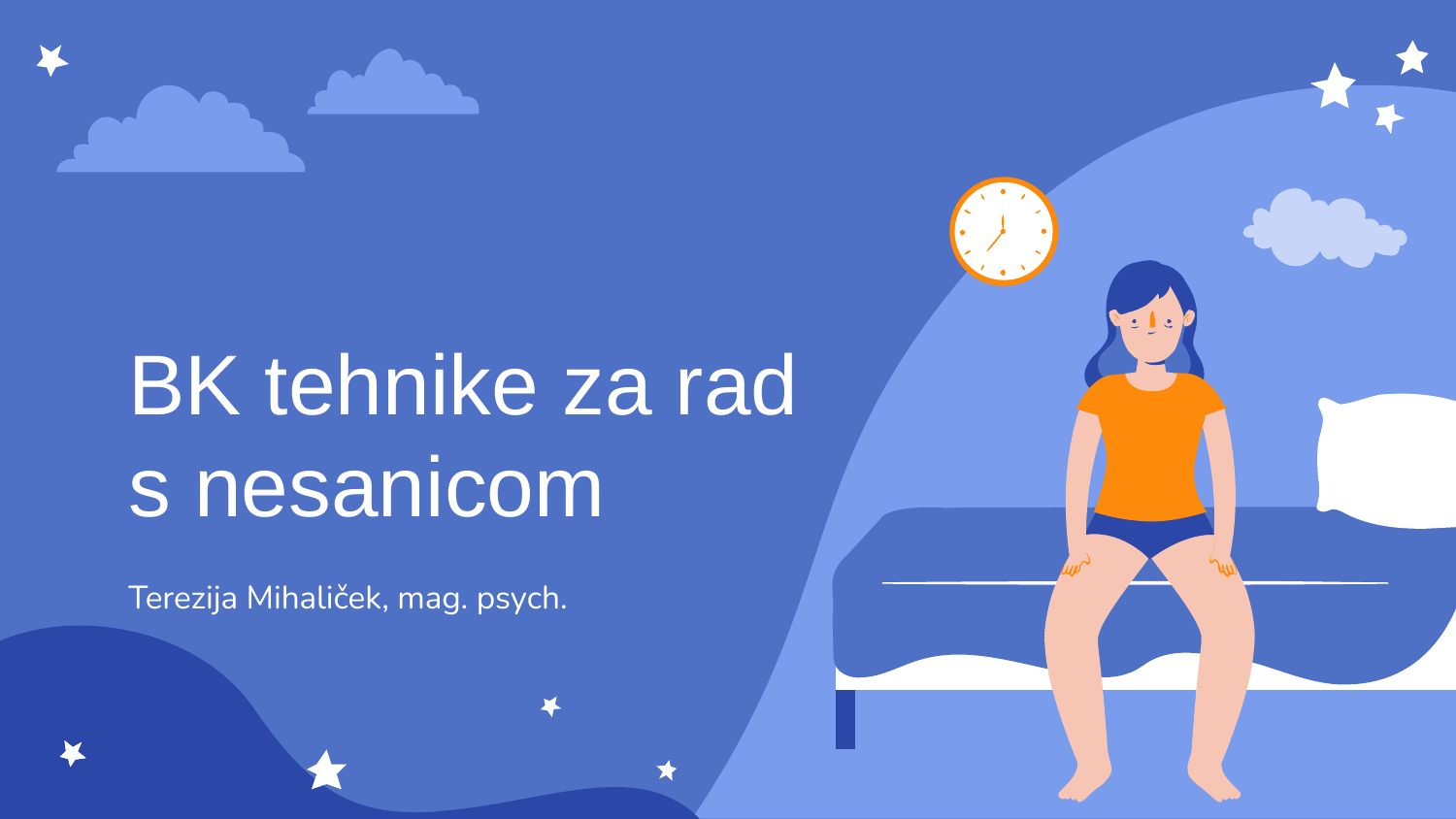

# BK tehnike za rad s nesanicom

Terezija Mihaliček, mag. psych.